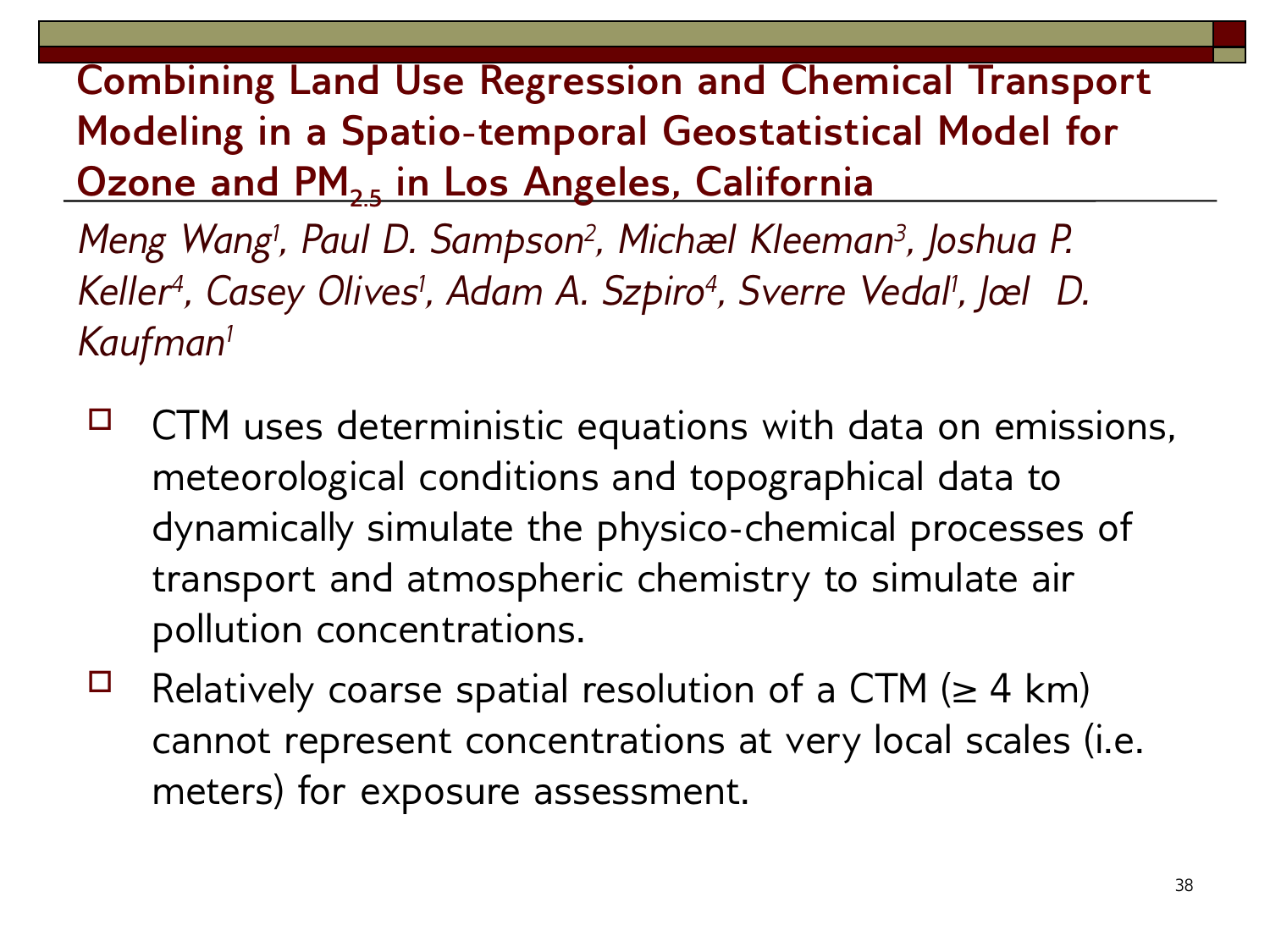

# Combining Land Use Regression and Chemical Transport Modeling in a Spatio-temporal Geostatistical Model for Ozone and PM2.5 in Los Angeles, California Meng Wang1, Paul D. Sampson2, Michael Kleeman3, Joshua P. Keller4, Casey Olives1, Adam A. Szpiro4, Sverre Vedal1, Joel  D. Kaufman1
CTM uses deterministic equations with data on emissions, meteorological conditions and topographical data to dynamically simulate the physico-chemical processes of transport and atmospheric chemistry to simulate air pollution concentrations.
Relatively coarse spatial resolution of a CTM (≥ 4 km) cannot represent concentrations at very local scales (i.e. meters) for exposure assessment.
38